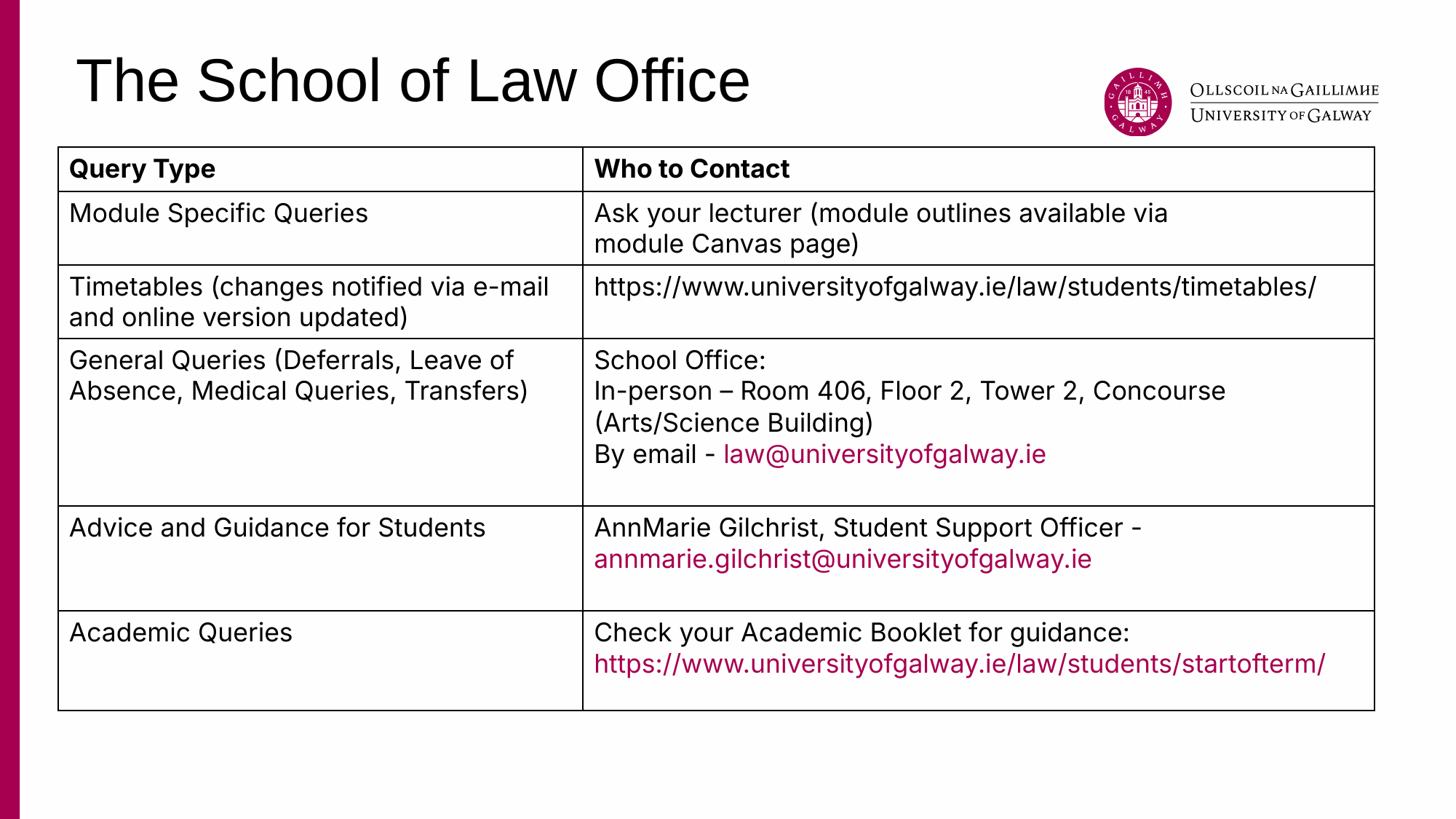

# The School of Law Office

| Query Type | Who to Contact |
| --- | --- |
| Module Specific Queries | Ask your lecturer (module outlines available via module Canvas page) |
| Timetables (changes notified via e-mail and online version updated) | https://www.universityofgalway.ie/law/students/timetables/ |
| General Queries (Deferrals, Leave of Absence, Medical Queries, Transfers) | School Office:  In-person – Room 406, Floor 2, Tower 2, Concourse (Arts/Science Building) By email - law@universityofgalway.ie |
| Advice and Guidance for Students | AnnMarie Gilchrist, Student Support Officer - annmarie.gilchrist@universityofgalway.ie |
| Academic Queries | Check your Academic Booklet for guidance: https://www.universityofgalway.ie/law/students/startofterm/ |